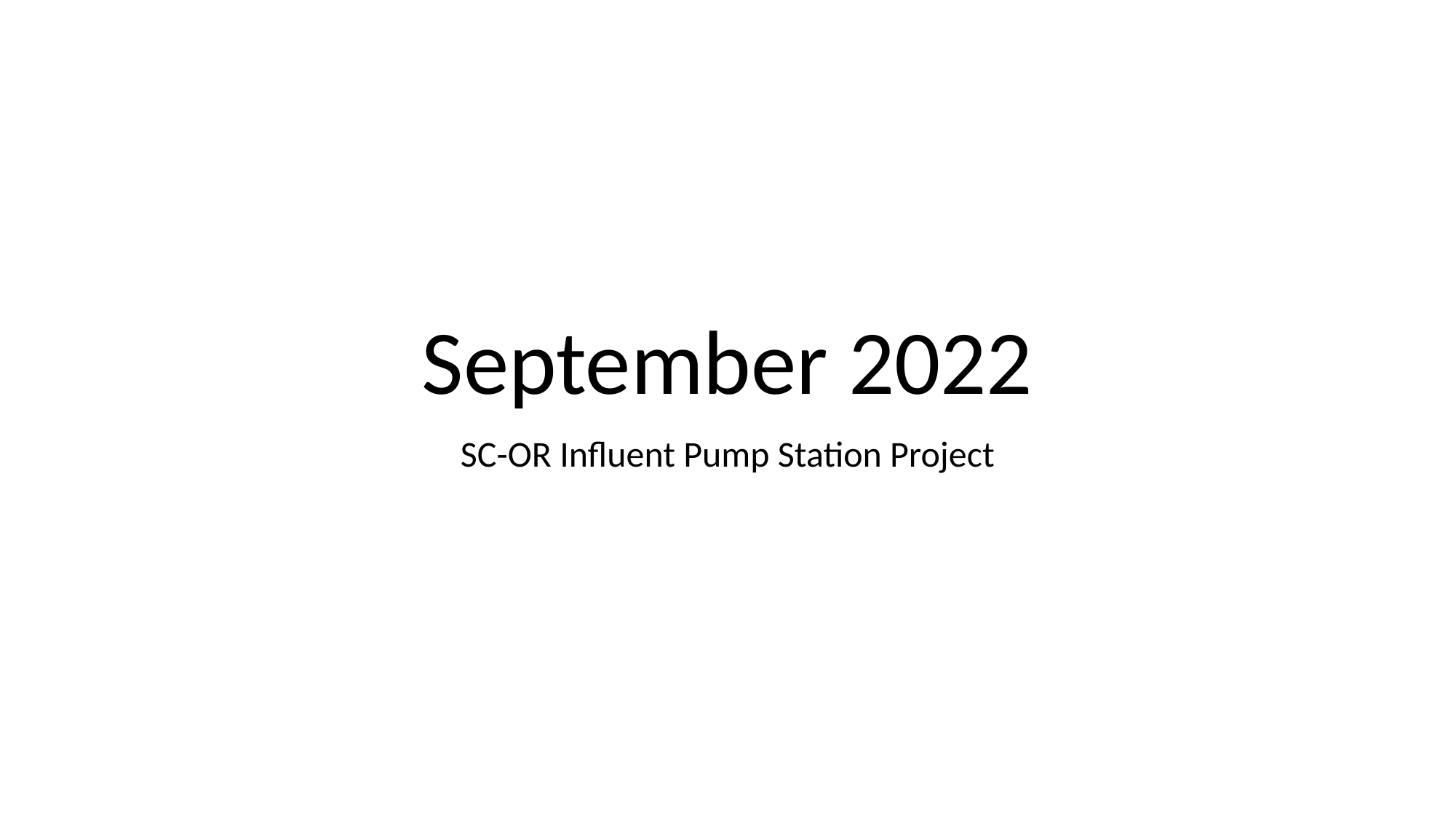

# September 2022
SC-OR Influent Pump Station Project